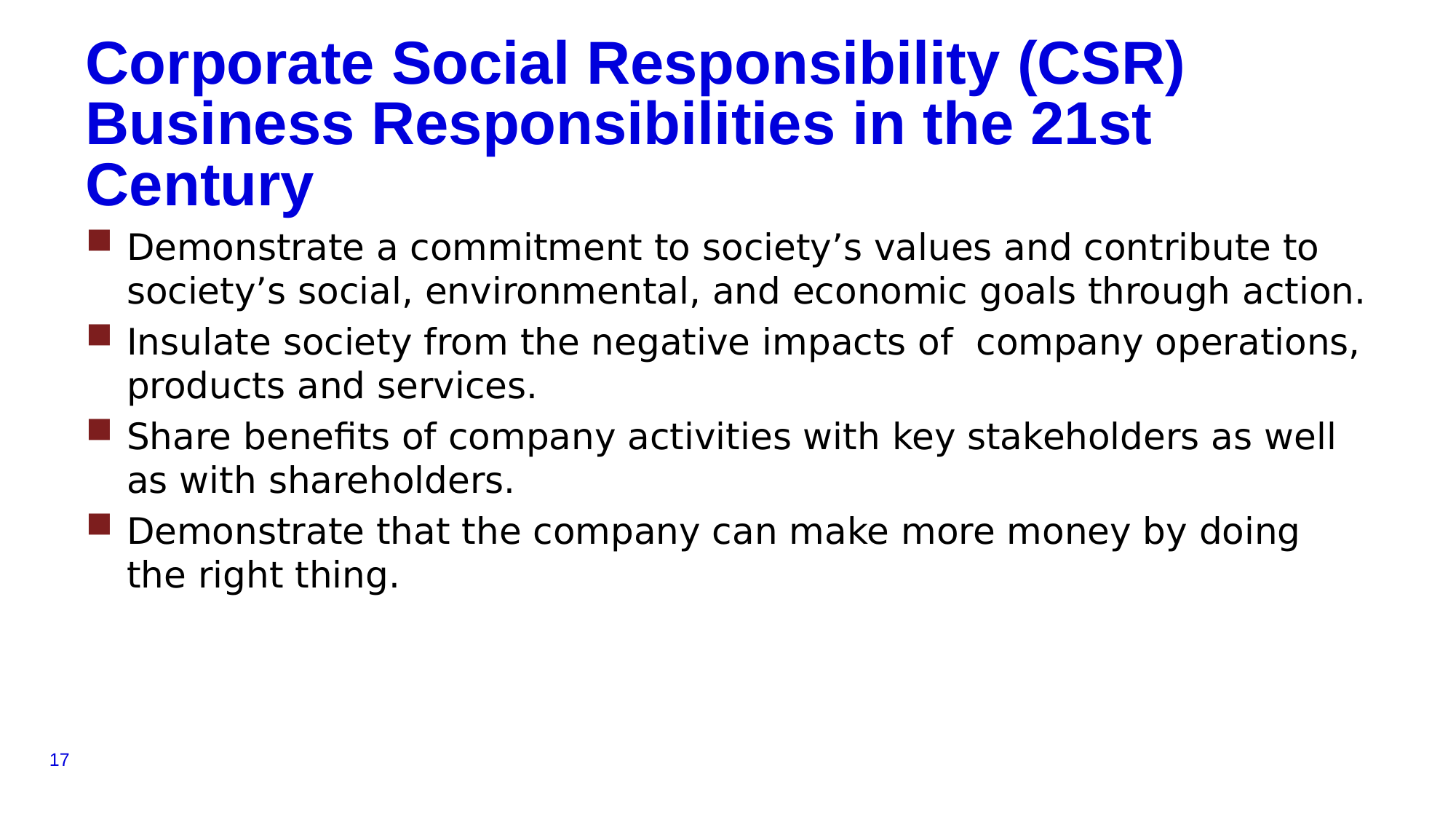

# Corporate Social Responsibility (CSR) Business Responsibilities in the 21st Century
Demonstrate a commitment to society’s values and contribute to society’s social, environmental, and economic goals through action.
Insulate society from the negative impacts of  company operations, products and services.
Share benefits of company activities with key stakeholders as well as with shareholders.
Demonstrate that the company can make more money by doing the right thing.

17